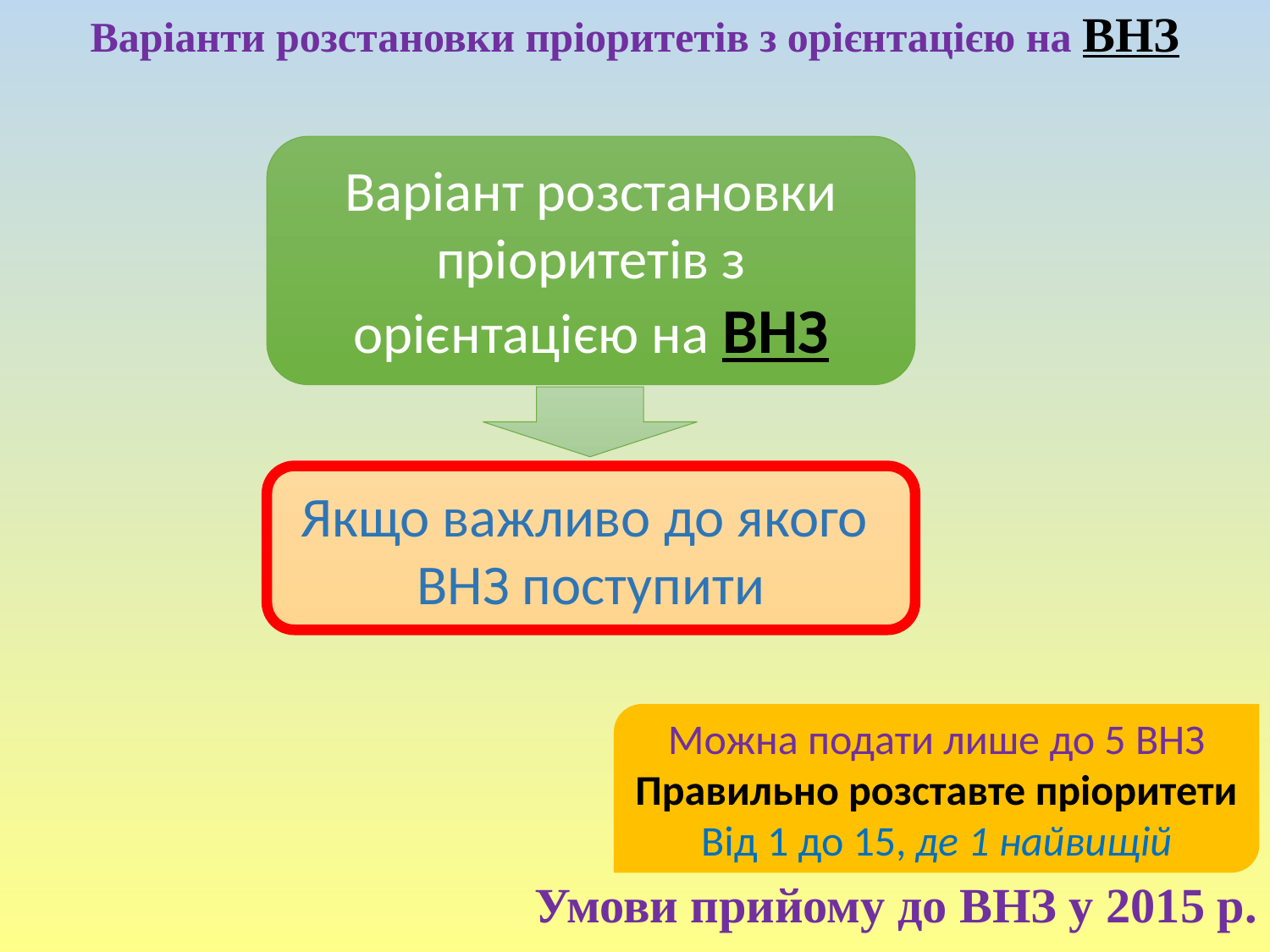

Варіанти розстановки пріоритетів з орієнтацією на ВНЗ
Варіант розстановки пріоритетів з орієнтацією на ВНЗ

Якщо важливо до якого  ВНЗ поступити
Можна подати лише до 5 ВНЗ
Правильно розставте пріоритети
Від 1 до 15, де 1 найвищій
Умови прийому до ВНЗ у 2015 р.